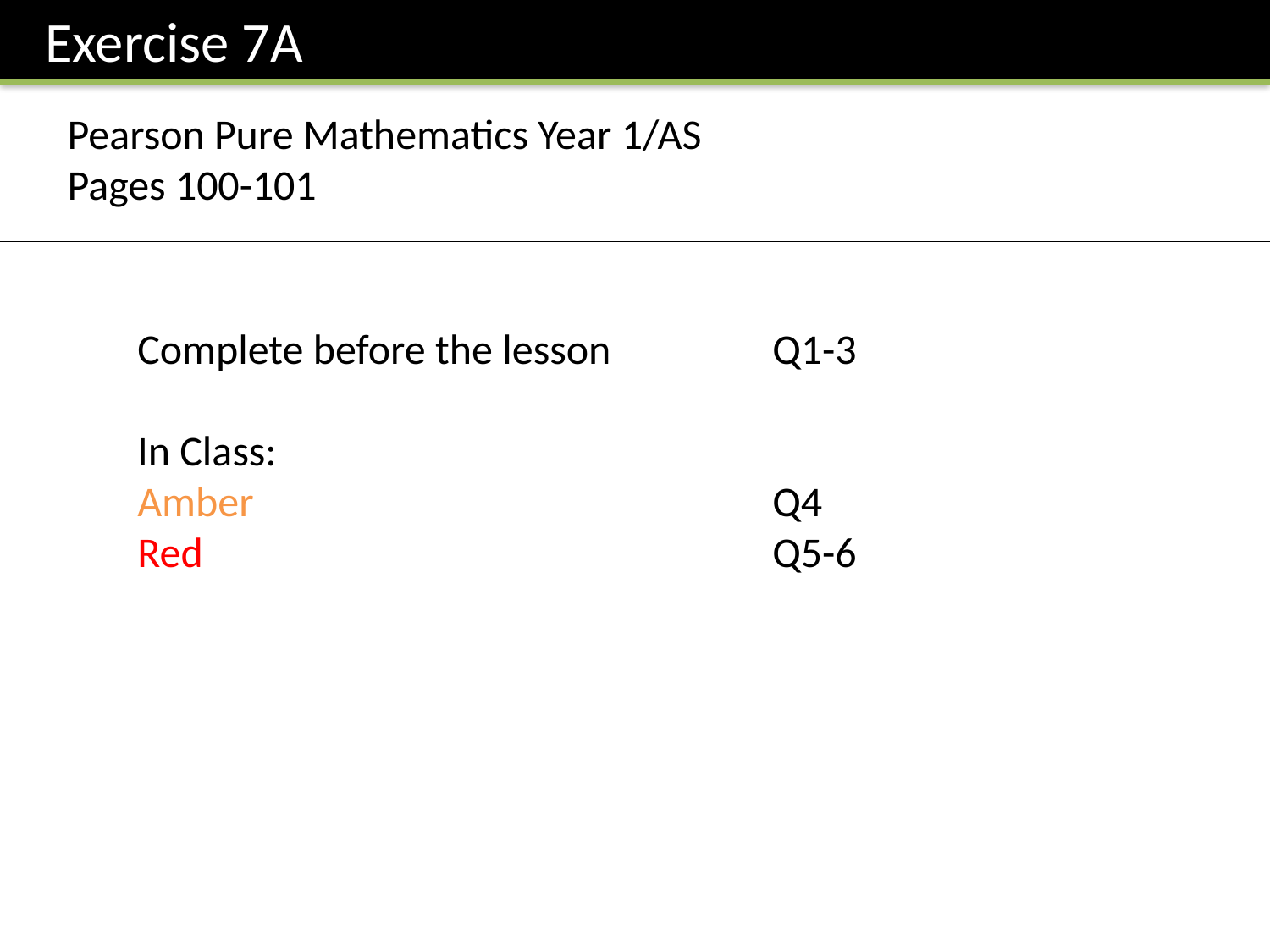

Exercise 7A
Pearson Pure Mathematics Year 1/AS
Pages 100-101
Complete before the lesson		Q1-3

In Class:
Amber					Q4
Red 					Q5-6